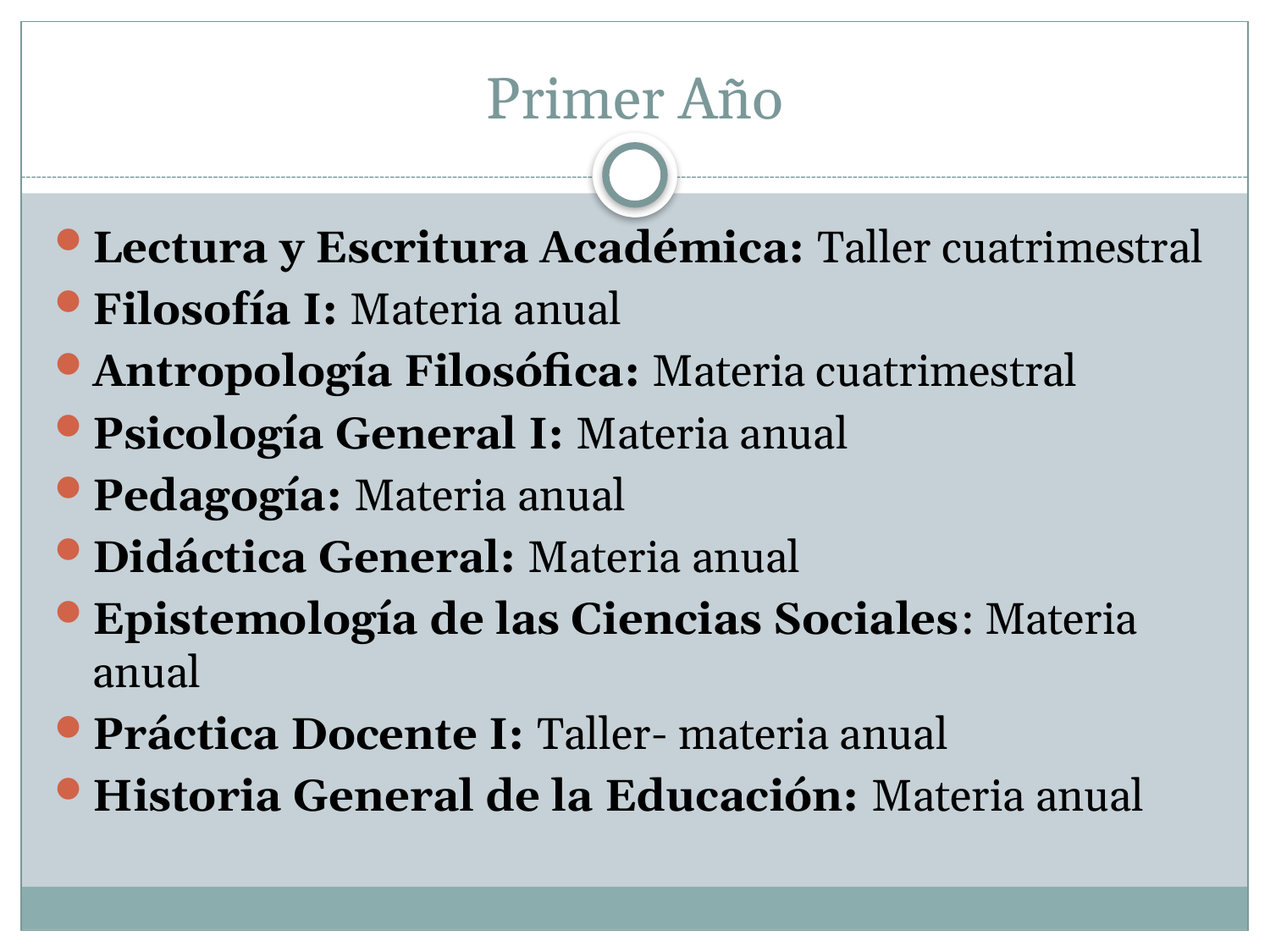

# Primer Año
Lectura y Escritura Académica: Taller cuatrimestral
Filosofía I: Materia anual
Antropología Filosófica: Materia cuatrimestral
Psicología General I: Materia anual
Pedagogía: Materia anual
Didáctica General: Materia anual
Epistemología de las Ciencias Sociales: Materia anual
Práctica Docente I: Taller- materia anual
Historia General de la Educación: Materia anual